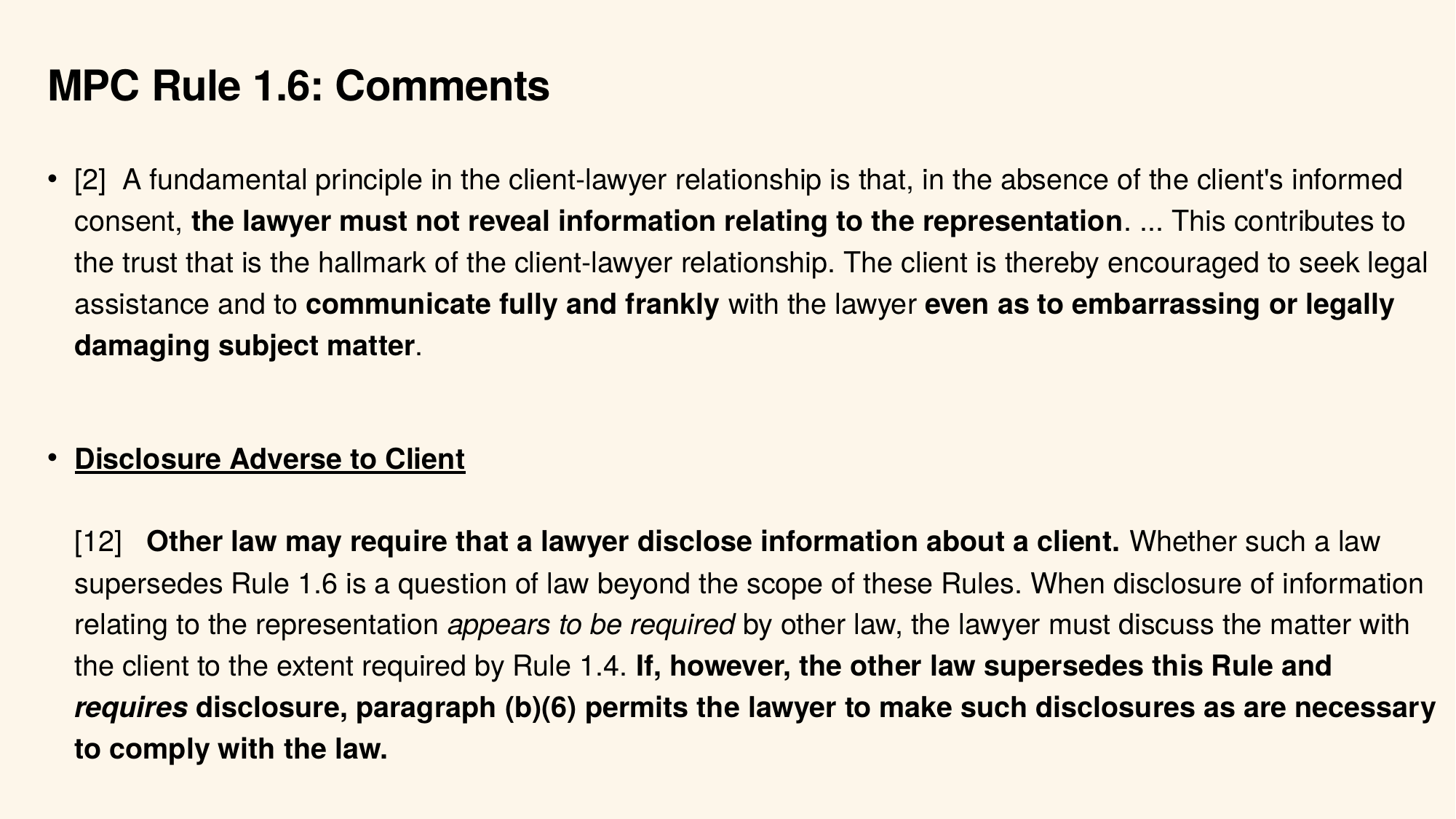

# MPC Rule 1.6: Comments
[2]  A fundamental principle in the client-lawyer relationship is that, in the absence of the client's informed consent, the lawyer must not reveal information relating to the representation. ... This contributes to the trust that is the hallmark of the client-lawyer relationship. The client is thereby encouraged to seek legal assistance and to communicate fully and frankly with the lawyer even as to embarrassing or legally damaging subject matter.

Disclosure Adverse to Client
[12]   Other law may require that a lawyer disclose information about a client. Whether such a law supersedes Rule 1.6 is a question of law beyond the scope of these Rules. When disclosure of information relating to the representation appears to be required by other law, the lawyer must discuss the matter with the client to the extent required by Rule 1.4. If, however, the other law supersedes this Rule and requires disclosure, paragraph (b)(6) permits the lawyer to make such disclosures as are necessary to comply with the law.